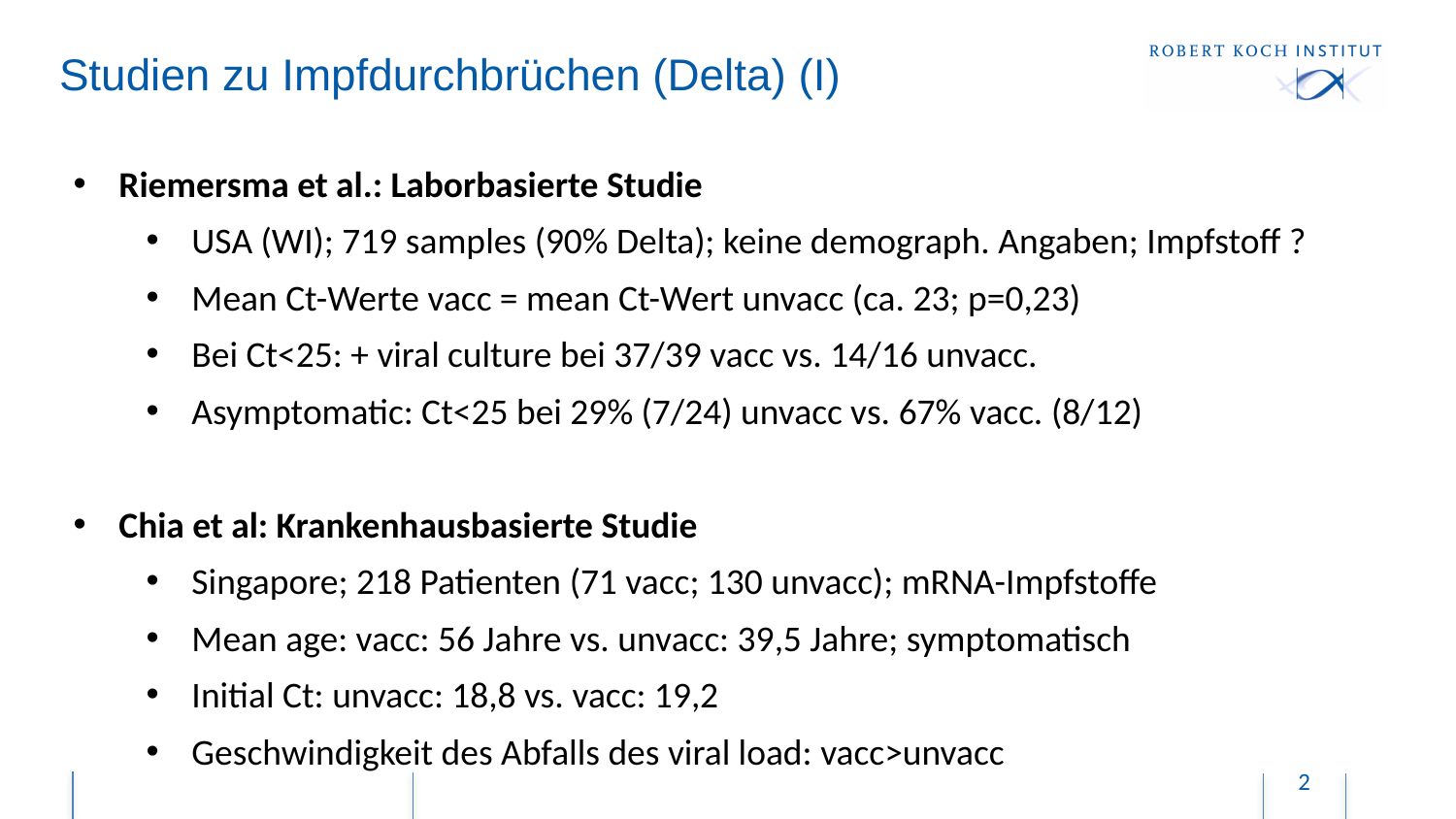

# Studien zu Impfdurchbrüchen (Delta) (I)
Riemersma et al.: Laborbasierte Studie
USA (WI); 719 samples (90% Delta); keine demograph. Angaben; Impfstoff ?
Mean Ct-Werte vacc = mean Ct-Wert unvacc (ca. 23; p=0,23)
Bei Ct<25: + viral culture bei 37/39 vacc vs. 14/16 unvacc.
Asymptomatic: Ct<25 bei 29% (7/24) unvacc vs. 67% vacc. (8/12)

Chia et al: Krankenhausbasierte Studie
Singapore; 218 Patienten (71 vacc; 130 unvacc); mRNA-Impfstoffe
Mean age: vacc: 56 Jahre vs. unvacc: 39,5 Jahre; symptomatisch
Initial Ct: unvacc: 18,8 vs. vacc: 19,2
Geschwindigkeit des Abfalls des viral load: vacc>unvacc

2